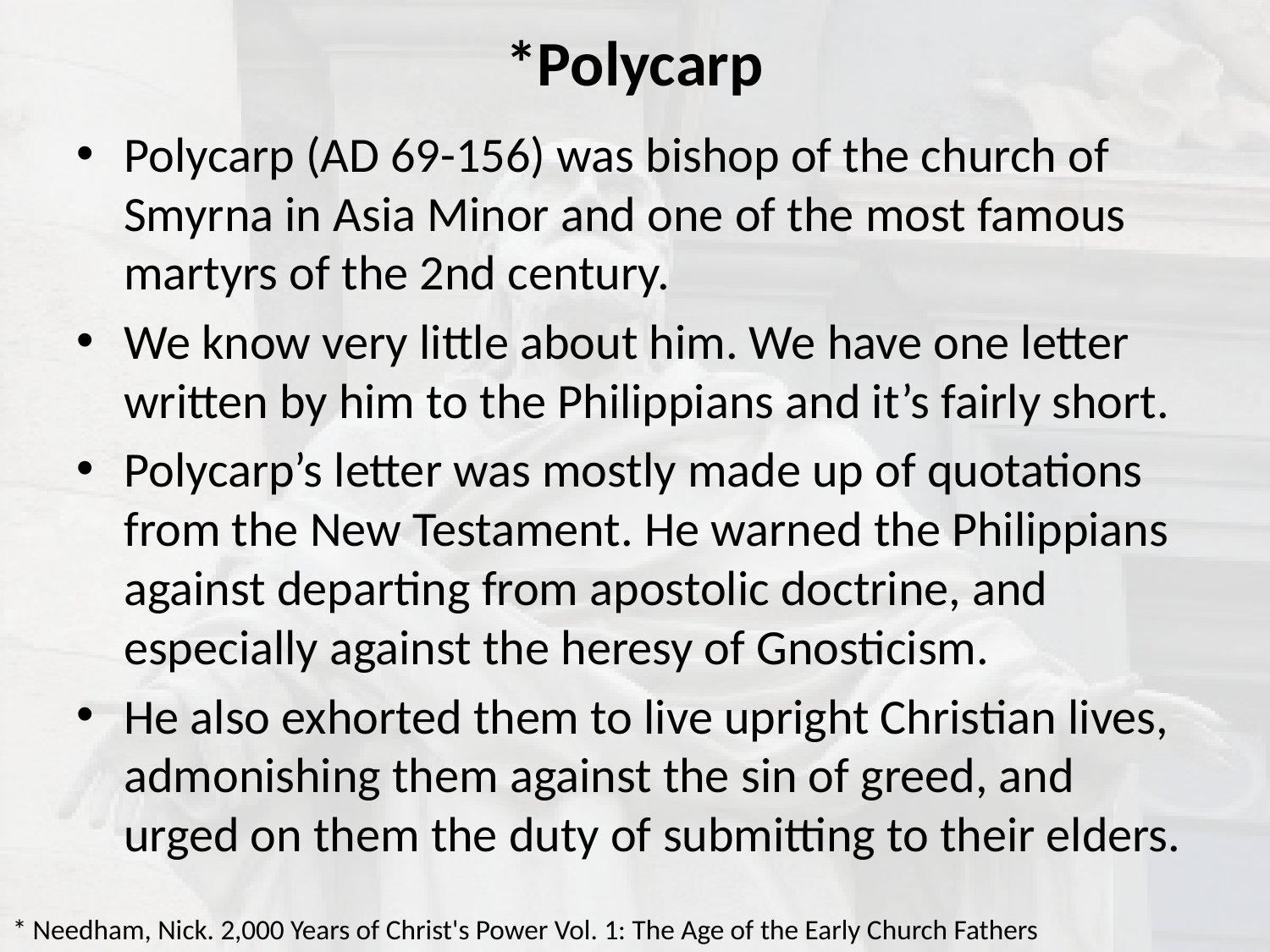

# *Polycarp
Polycarp (AD 69-156) was bishop of the church of Smyrna in Asia Minor and one of the most famous martyrs of the 2nd century.
We know very little about him. We have one letter written by him to the Philippians and it’s fairly short.
Polycarp’s letter was mostly made up of quotations from the New Testament. He warned the Philippians against departing from apostolic doctrine, and especially against the heresy of Gnosticism.
He also exhorted them to live upright Christian lives, admonishing them against the sin of greed, and urged on them the duty of submitting to their elders.

* Needham, Nick. 2,000 Years of Christ's Power Vol. 1: The Age of the Early Church Fathers